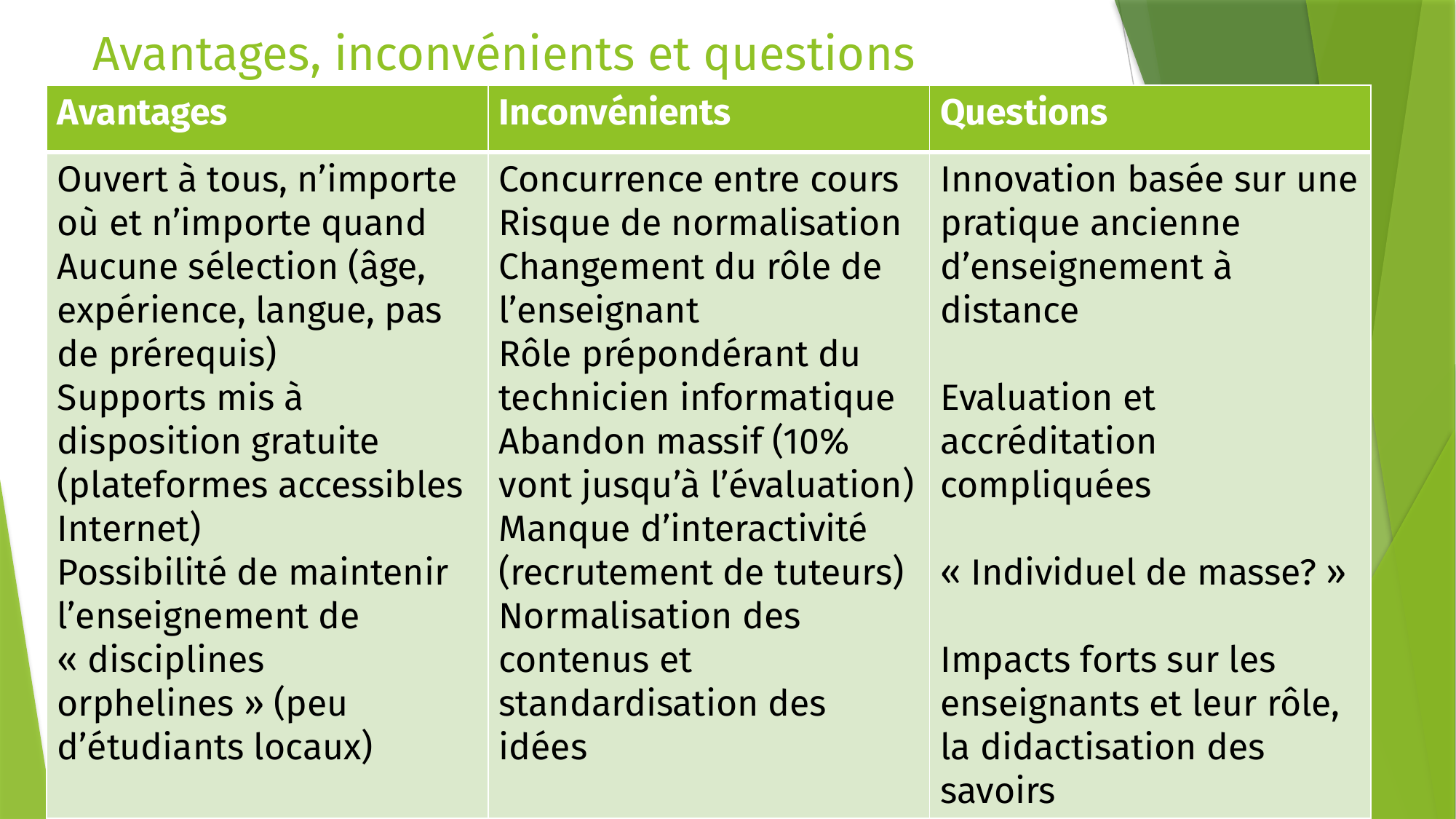

# Avantages, inconvénients et questions
| Avantages | Inconvénients | Questions |
| --- | --- | --- |
| Ouvert à tous, n’importe où et n’importe quand Aucune sélection (âge, expérience, langue, pas de prérequis) Supports mis à disposition gratuite (plateformes accessibles Internet) Possibilité de maintenir l’enseignement de « disciplines orphelines » (peu d’étudiants locaux) | Concurrence entre cours Risque de normalisation Changement du rôle de l’enseignant Rôle prépondérant du technicien informatique Abandon massif (10% vont jusqu’à l’évaluation) Manque d’interactivité (recrutement de tuteurs) Normalisation des contenus et standardisation des idées | Innovation basée sur une pratique ancienne d’enseignement à distance Evaluation et accréditation compliquées « Individuel de masse? » Impacts forts sur les enseignants et leur rôle, la didactisation des savoirs |
14